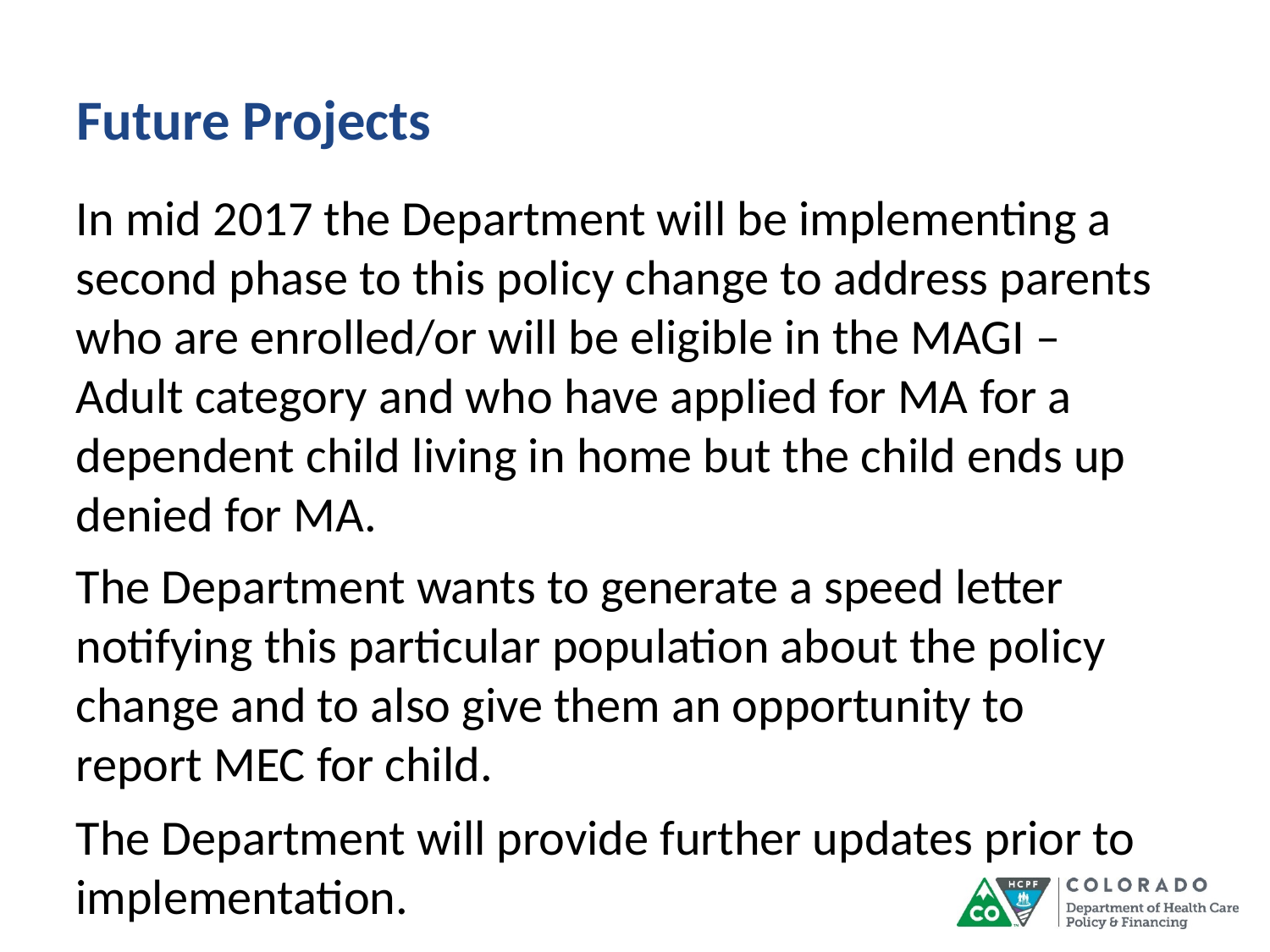

# Future Projects
In mid 2017 the Department will be implementing a second phase to this policy change to address parents who are enrolled/or will be eligible in the MAGI –Adult category and who have applied for MA for a dependent child living in home but the child ends up denied for MA.
The Department wants to generate a speed letter notifying this particular population about the policy change and to also give them an opportunity to report MEC for child.
The Department will provide further updates prior to implementation.